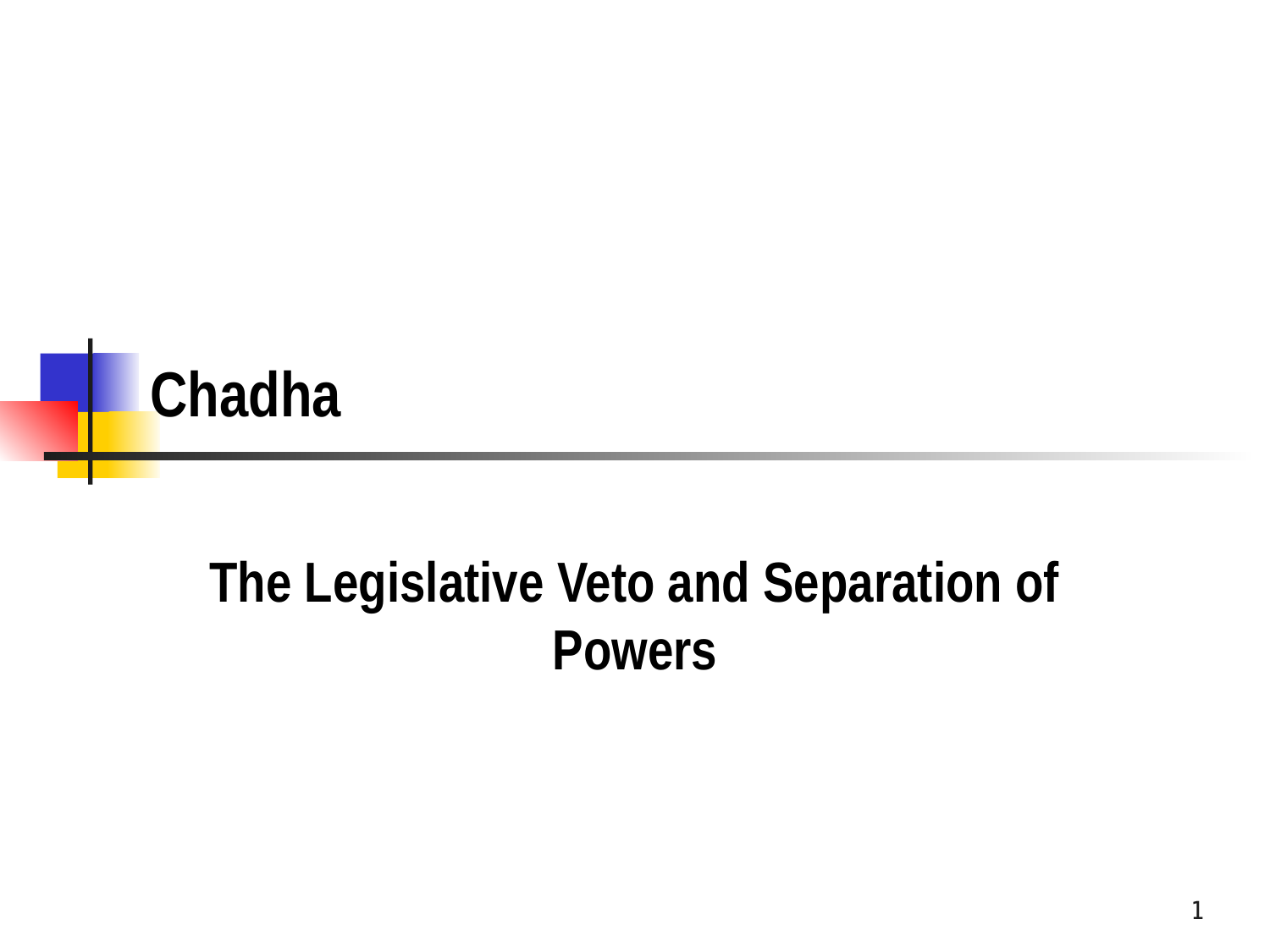

# Chadha
The Legislative Veto and Separation of Powers
1